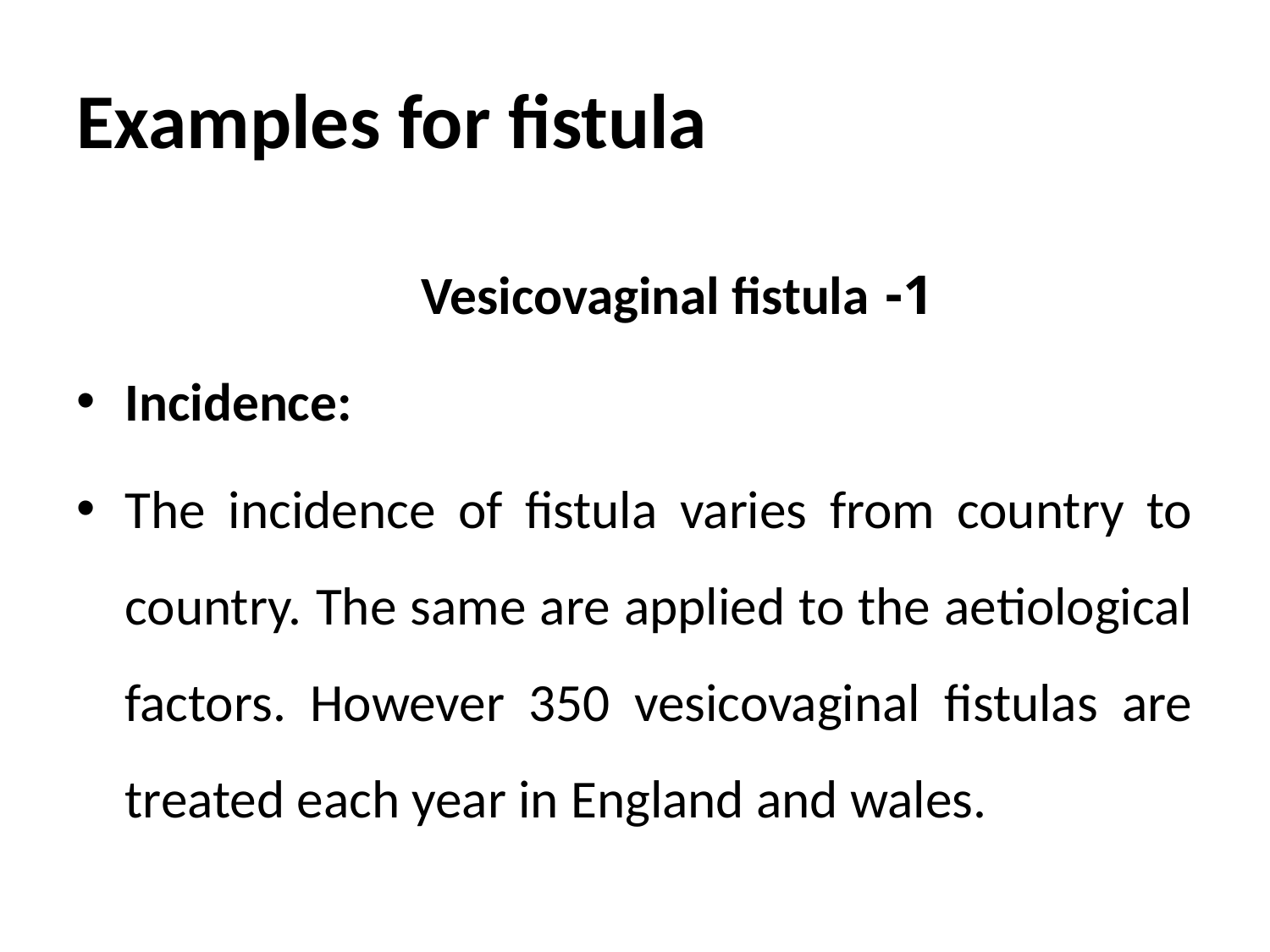

# Examples for fistula
1- Vesicovaginal fistula
Incidence:
	The incidence of fistula varies from country to country. The same are applied to the aetiological factors. However 350 vesicovaginal fistulas are treated each year in England and wales.